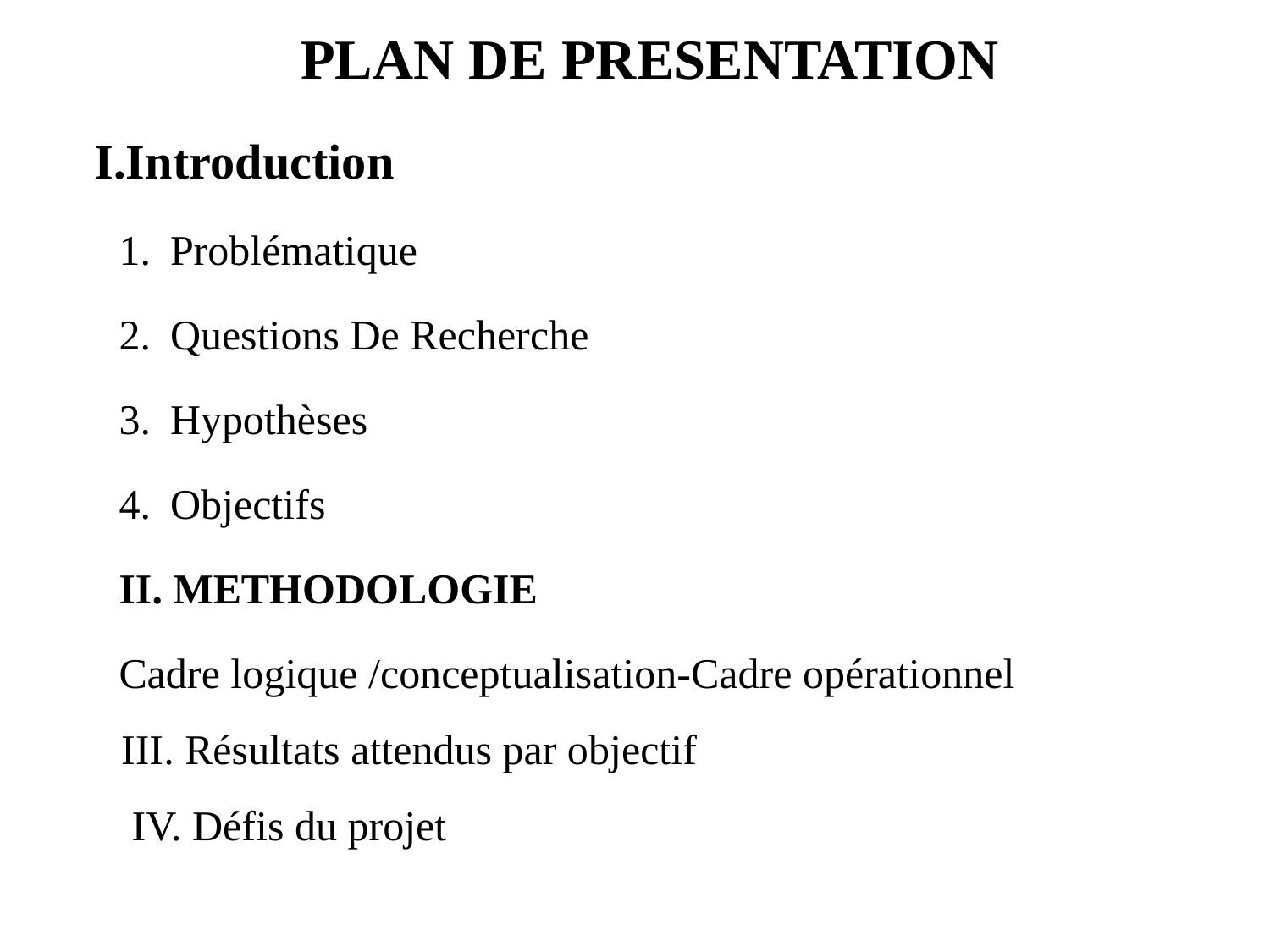

PLAN DE PRESENTATION
   I.Introduction
Problématique
Questions De Recherche
Hypothèses
Objectifs
II. METHODOLOGIE
Cadre logique /conceptualisation-Cadre opérationnel
      III. Résultats attendus par objectif
       IV. Défis du projet